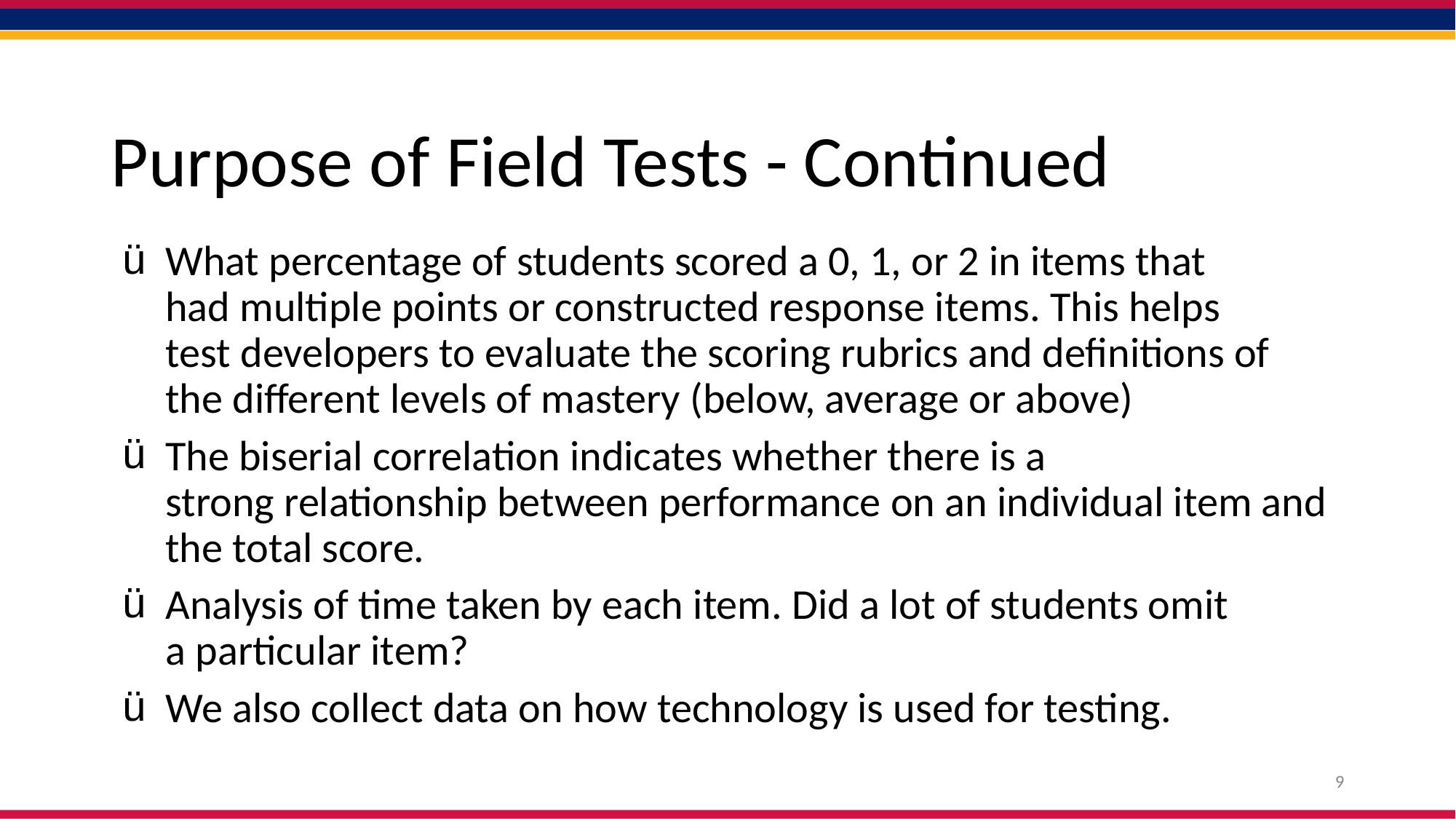

# Purpose of Field Tests - Continued
What percentage of students scored a 0, 1, or 2 in items that had multiple points or constructed response items. This helps test developers to evaluate the scoring rubrics and definitions of the different levels of mastery (below, average or above)
The biserial correlation indicates whether there is a strong relationship between performance on an individual item and the total score.
Analysis of time taken by each item. Did a lot of students omit a particular item?
We also collect data on how technology is used for testing.

9